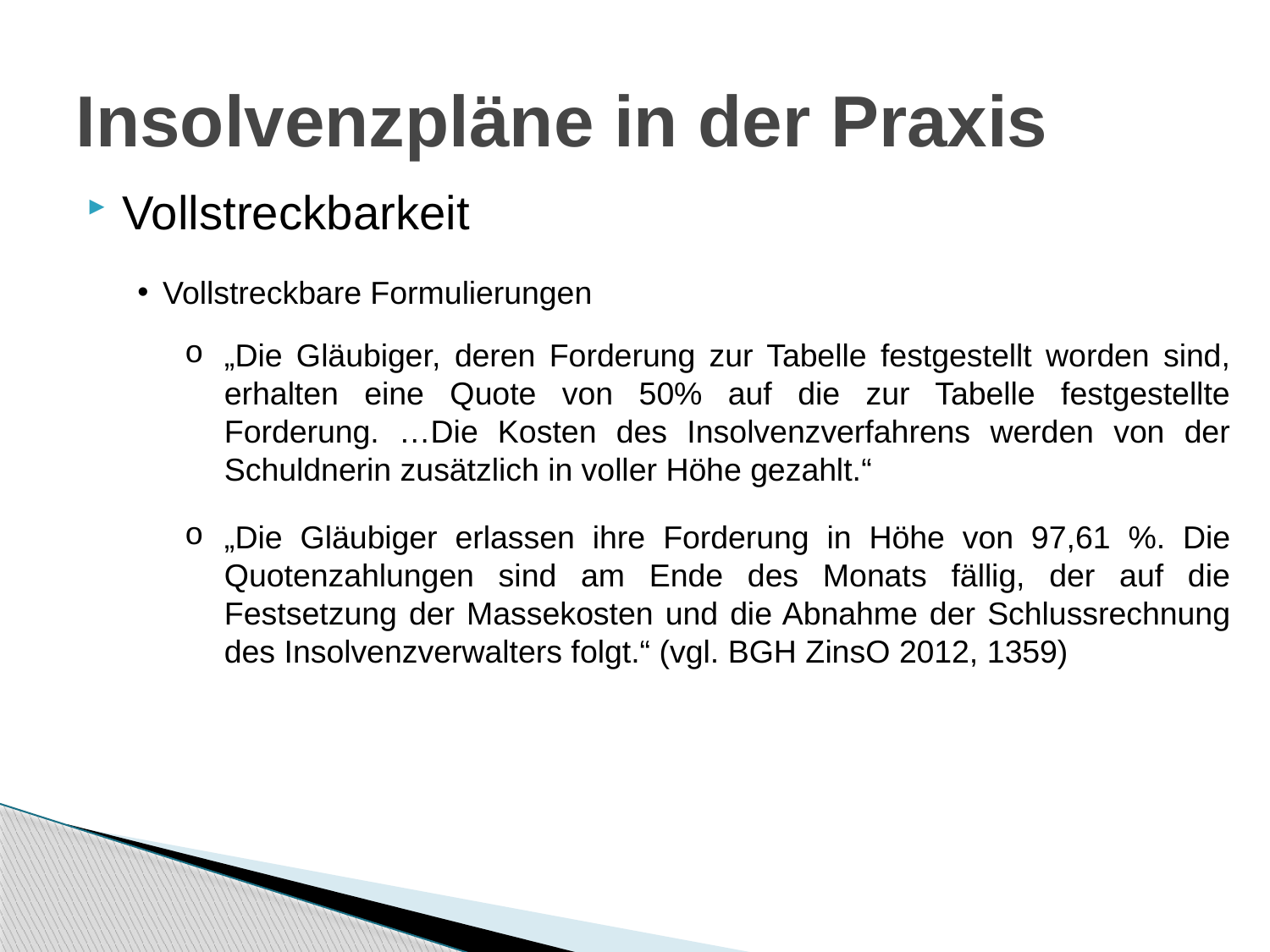

# Insolvenzpläne in der Praxis
Vollstreckbarkeit
Vollstreckbare Formulierungen
„Die Gläubiger, deren Forderung zur Tabelle festgestellt worden sind, erhalten eine Quote von 50% auf die zur Tabelle festgestellte Forderung. …Die Kosten des Insolvenzverfahrens werden von der Schuldnerin zusätzlich in voller Höhe gezahlt.“
„Die Gläubiger erlassen ihre Forderung in Höhe von 97,61 %. Die Quotenzahlungen sind am Ende des Monats fällig, der auf die Festsetzung der Massekosten und die Abnahme der Schlussrechnung des Insolvenzverwalters folgt.“ (vgl. BGH ZinsO 2012, 1359)